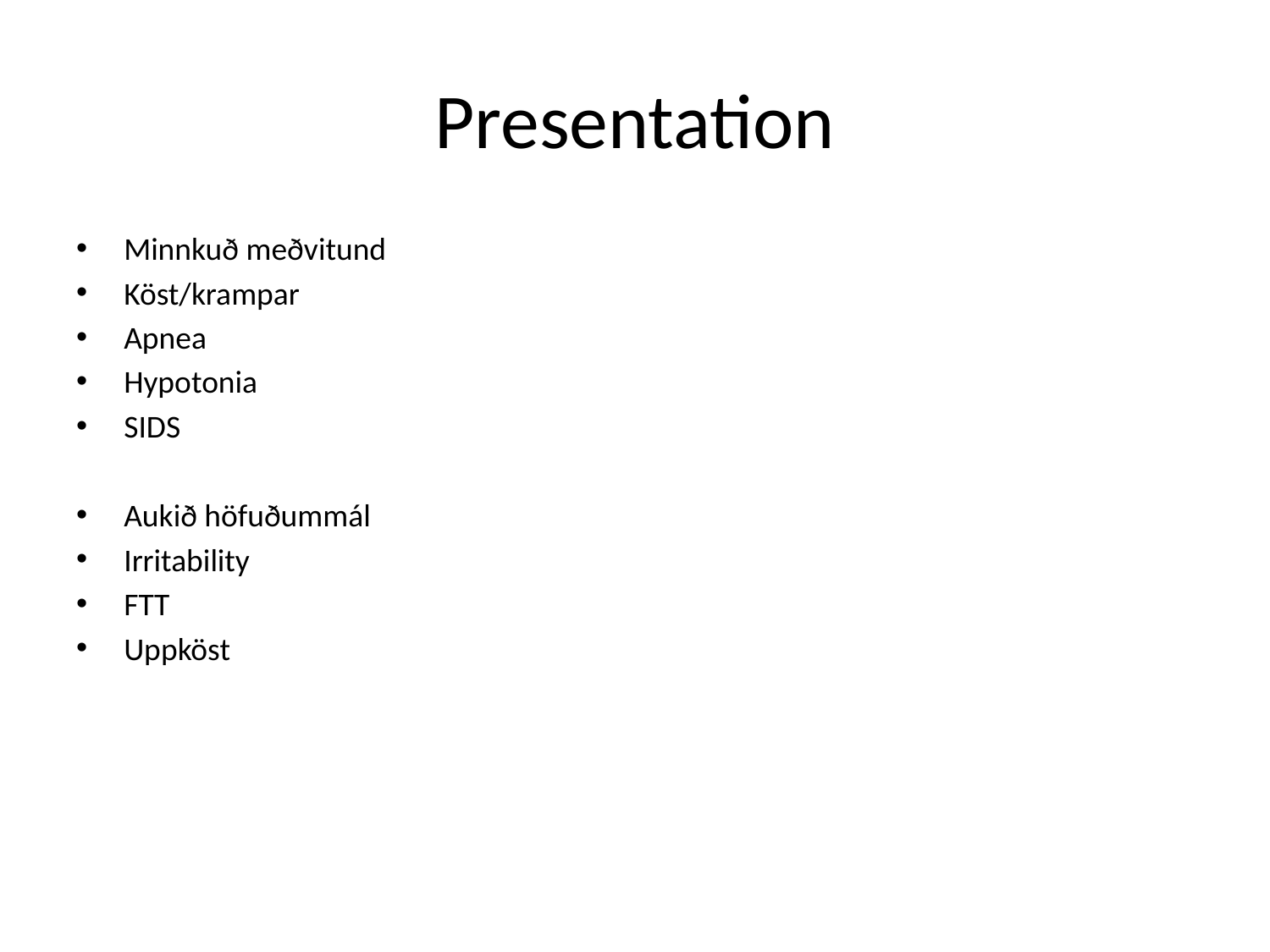

# Presentation
Minnkuð meðvitund
Köst/krampar
Apnea
Hypotonia
SIDS

Aukið höfuðummál
Irritability
FTT
Uppköst